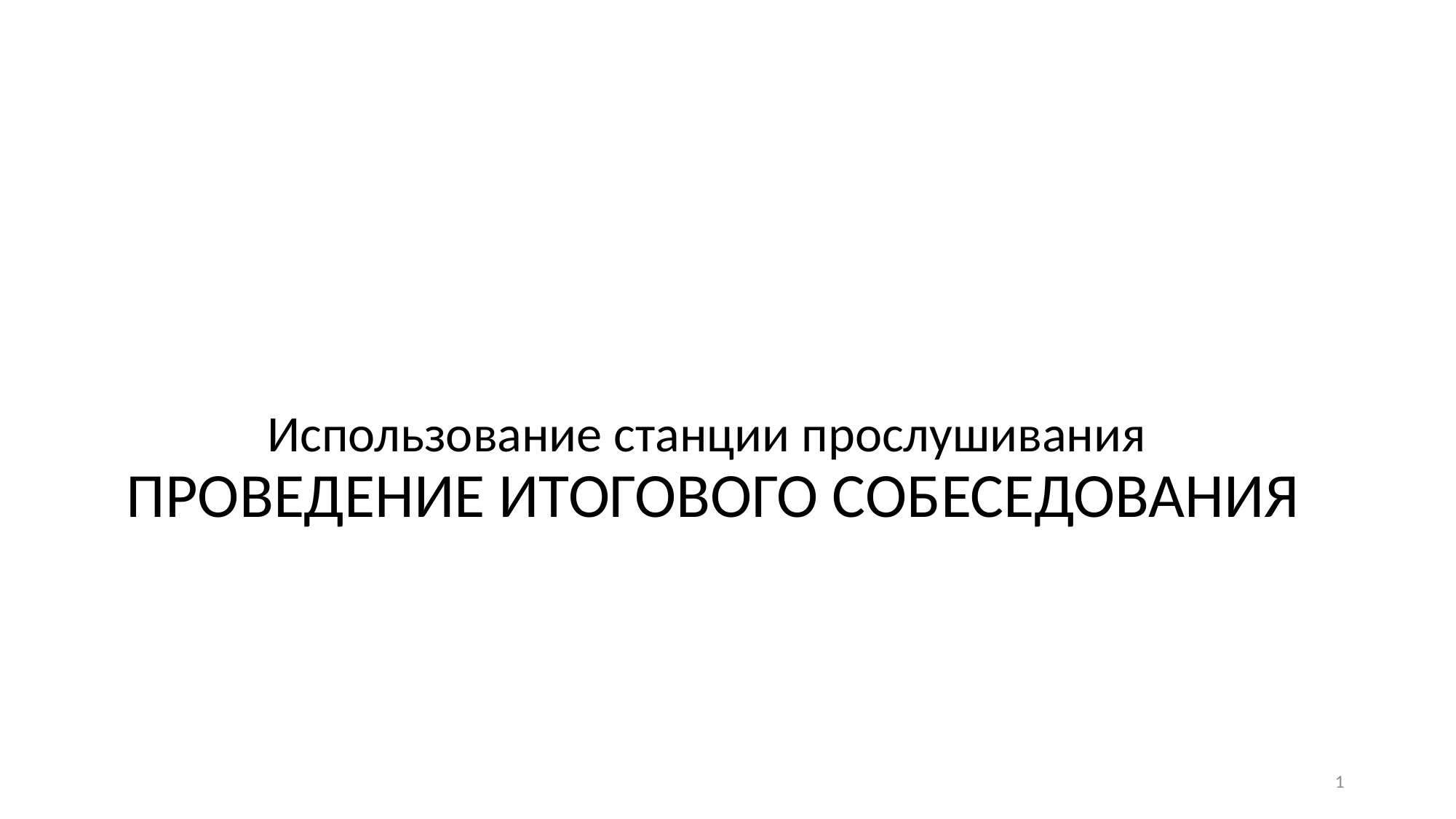

# Использование станции прослушивания ПРОВЕДЕНИЕ ИТОГОВОГО СОБЕСЕДОВАНИЯ
1